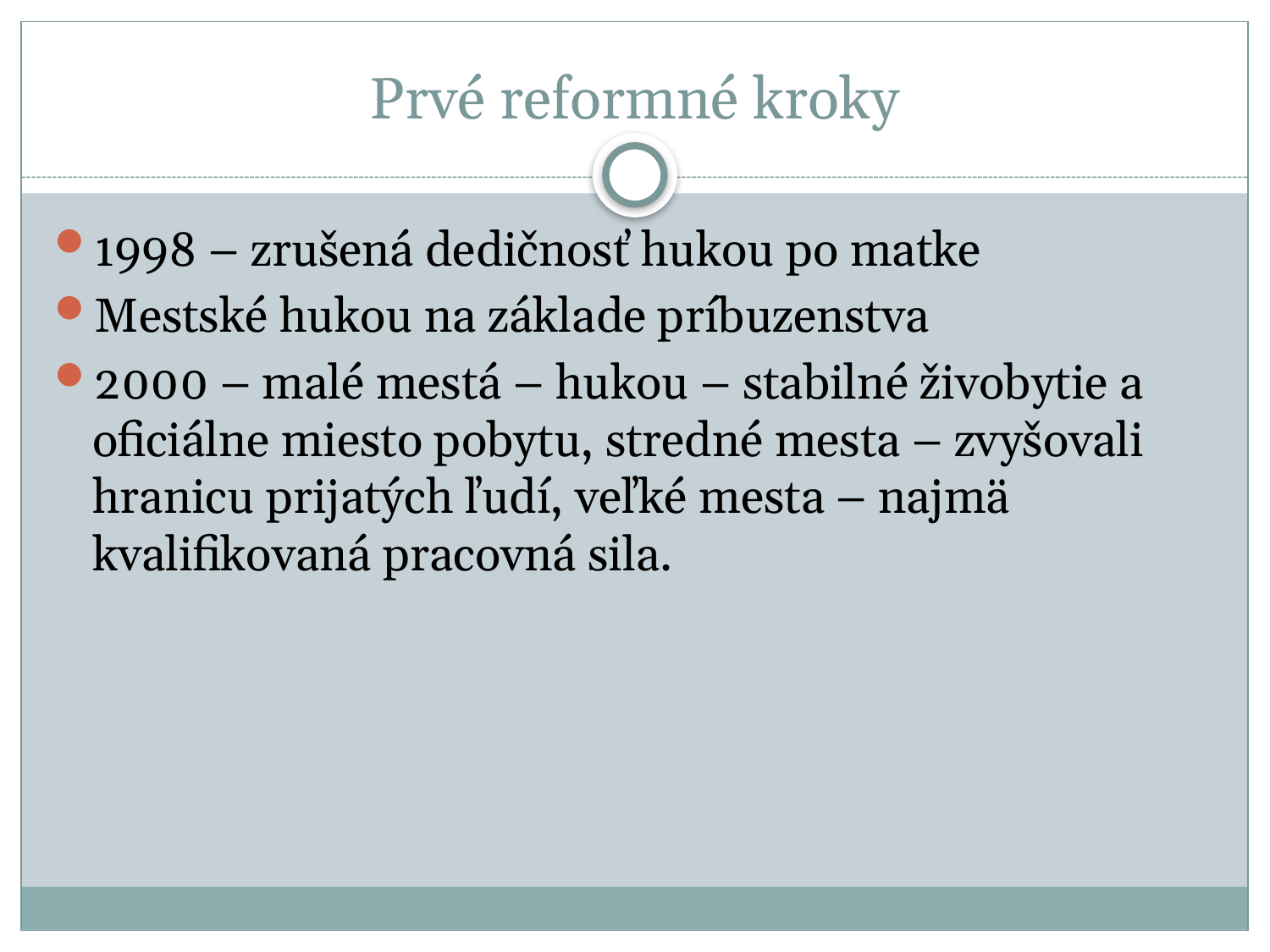

# Prvé reformné kroky
1998 – zrušená dedičnosť hukou po matke
Mestské hukou na základe príbuzenstva
2000 – malé mestá – hukou – stabilné živobytie a oficiálne miesto pobytu, stredné mesta – zvyšovali hranicu prijatých ľudí, veľké mesta – najmä kvalifikovaná pracovná sila.